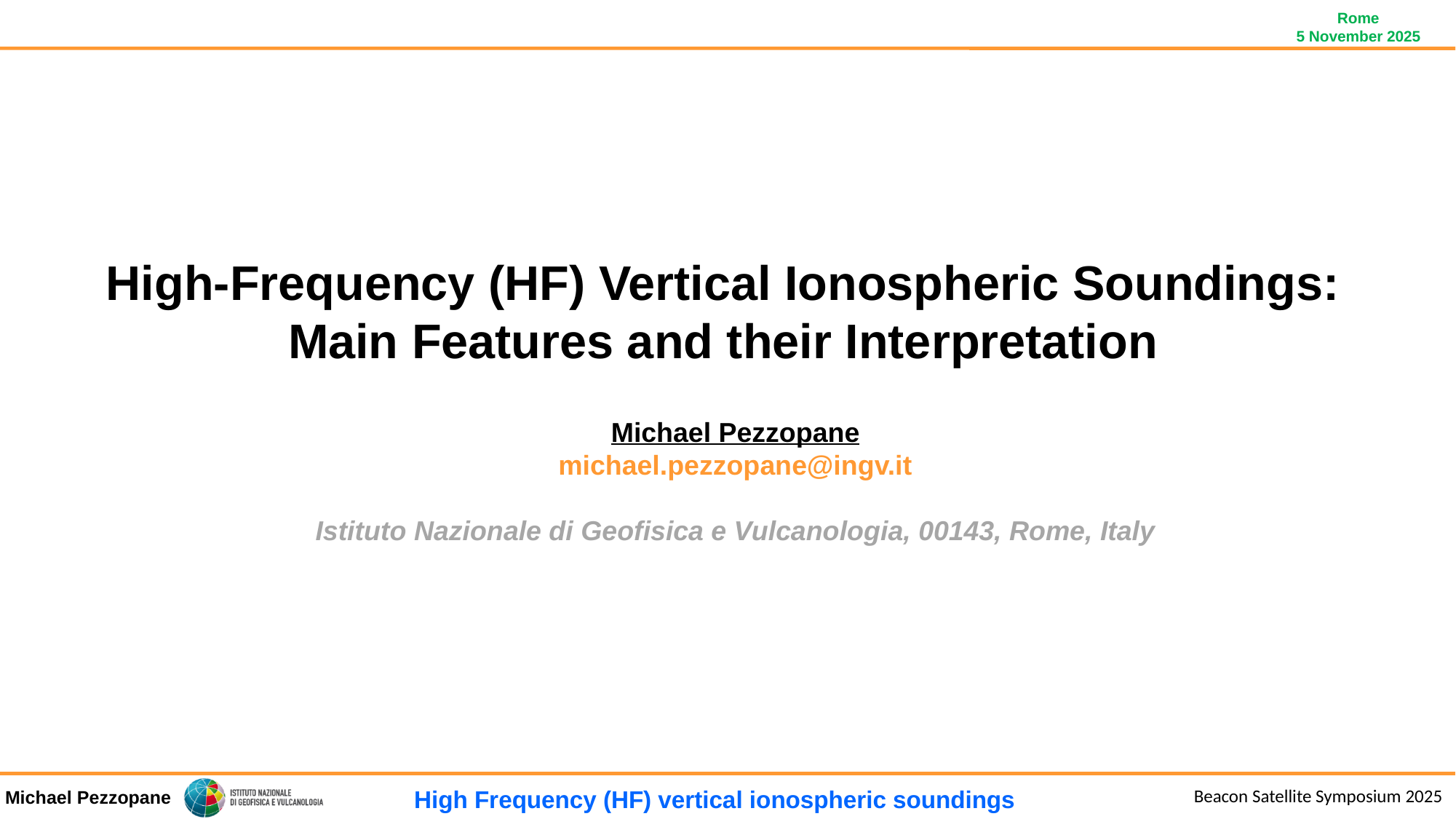

High-Frequency (HF) Vertical Ionospheric Soundings:
Main Features and their Interpretation
Michael Pezzopane
michael.pezzopane@ingv.it

Istituto Nazionale di Geofisica e Vulcanologia, 00143, Rome, Italy